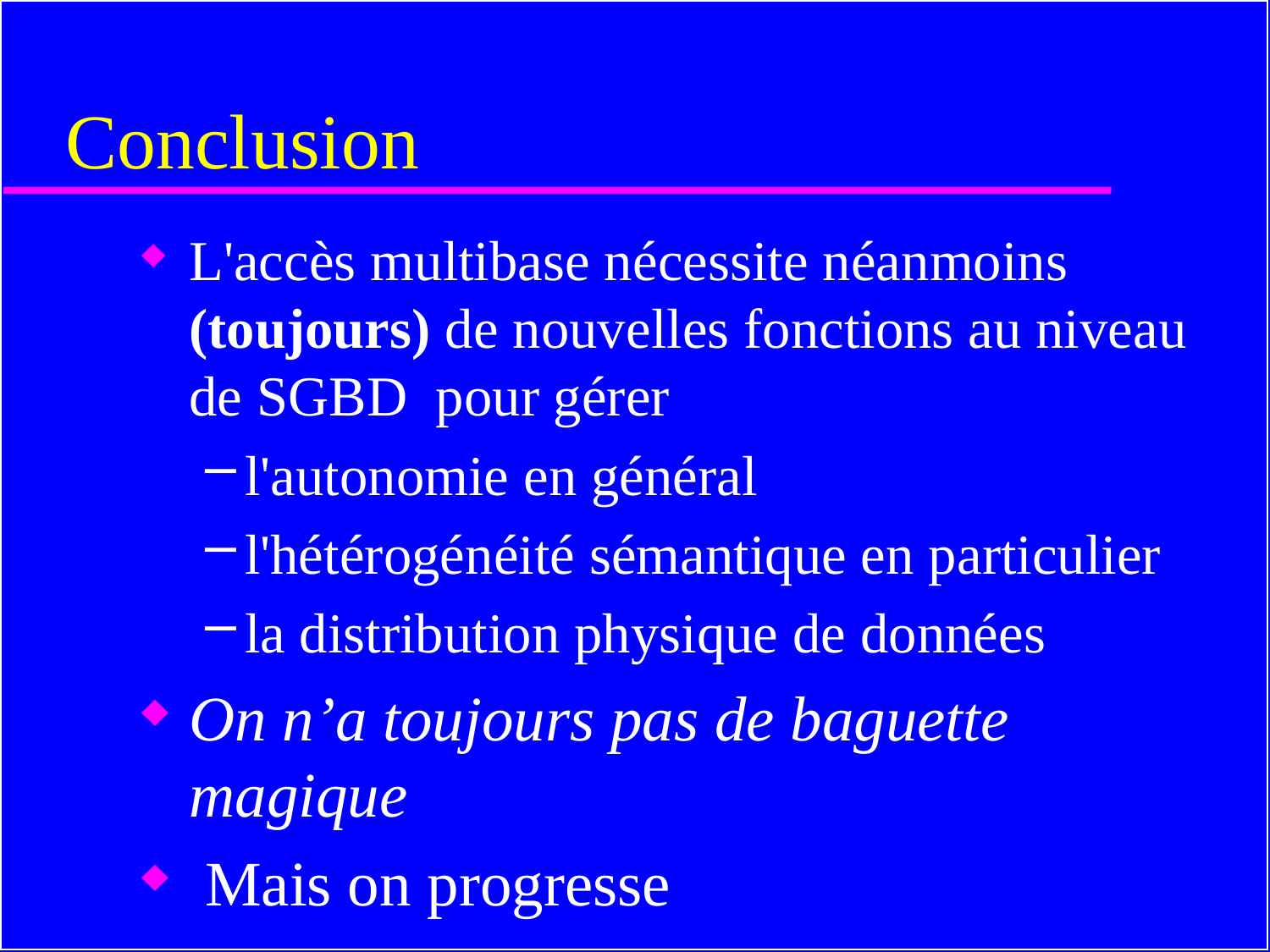

# Conclusion
L'accès multibase nécessite néanmoins (toujours) de nouvelles fonctions au niveau de SGBD  pour gérer
l'autonomie en général
l'hétérogénéité sémantique en particulier
la distribution physique de données
On n’a toujours pas de baguette magique
 Mais on progresse